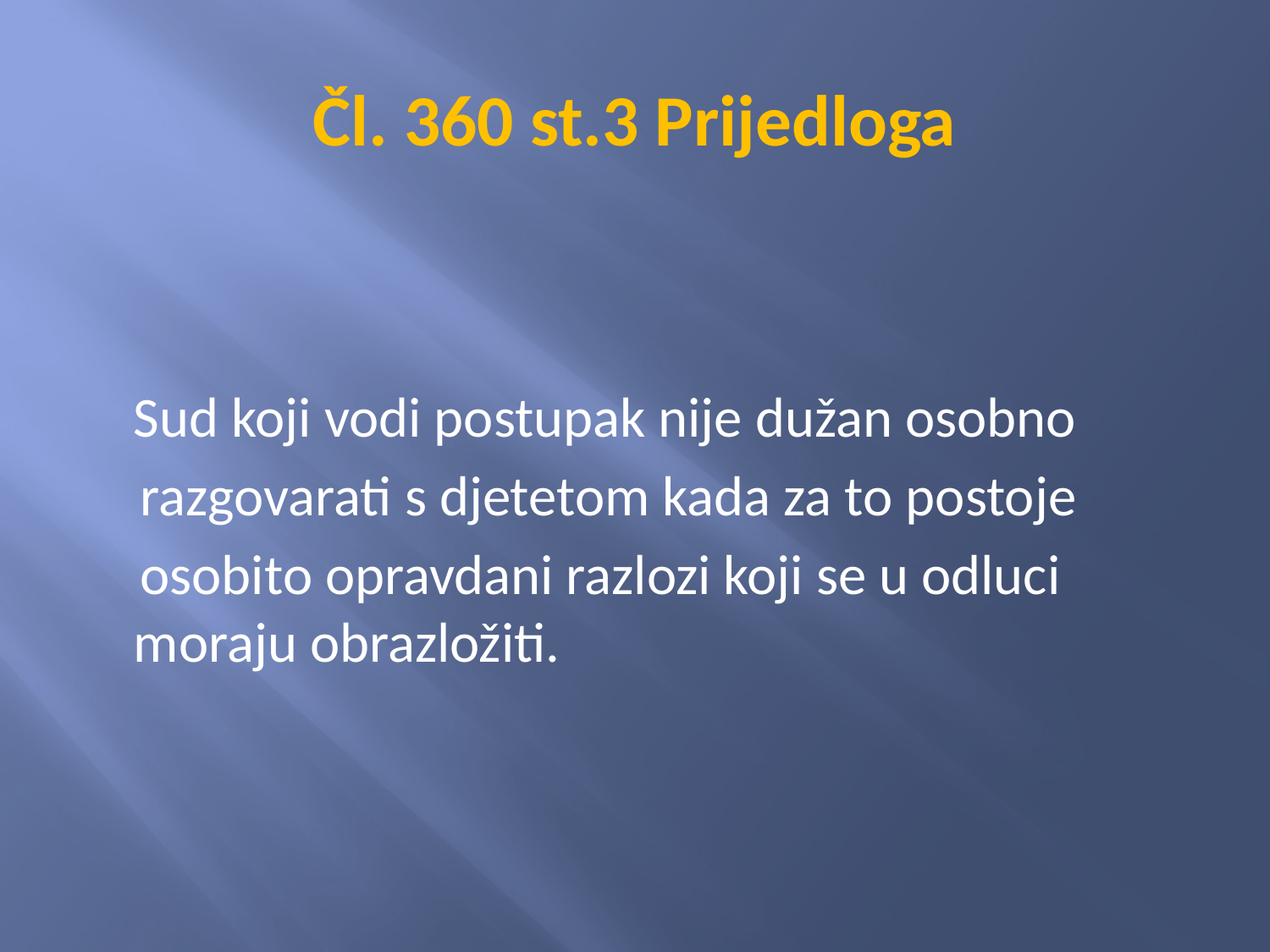

# Čl. 360 st.3 Prijedloga

	Sud koji vodi postupak nije dužan osobno
     razgovarati s djetetom kada za to postoje
     osobito opravdani razlozi koji se u odluci     moraju obrazložiti.